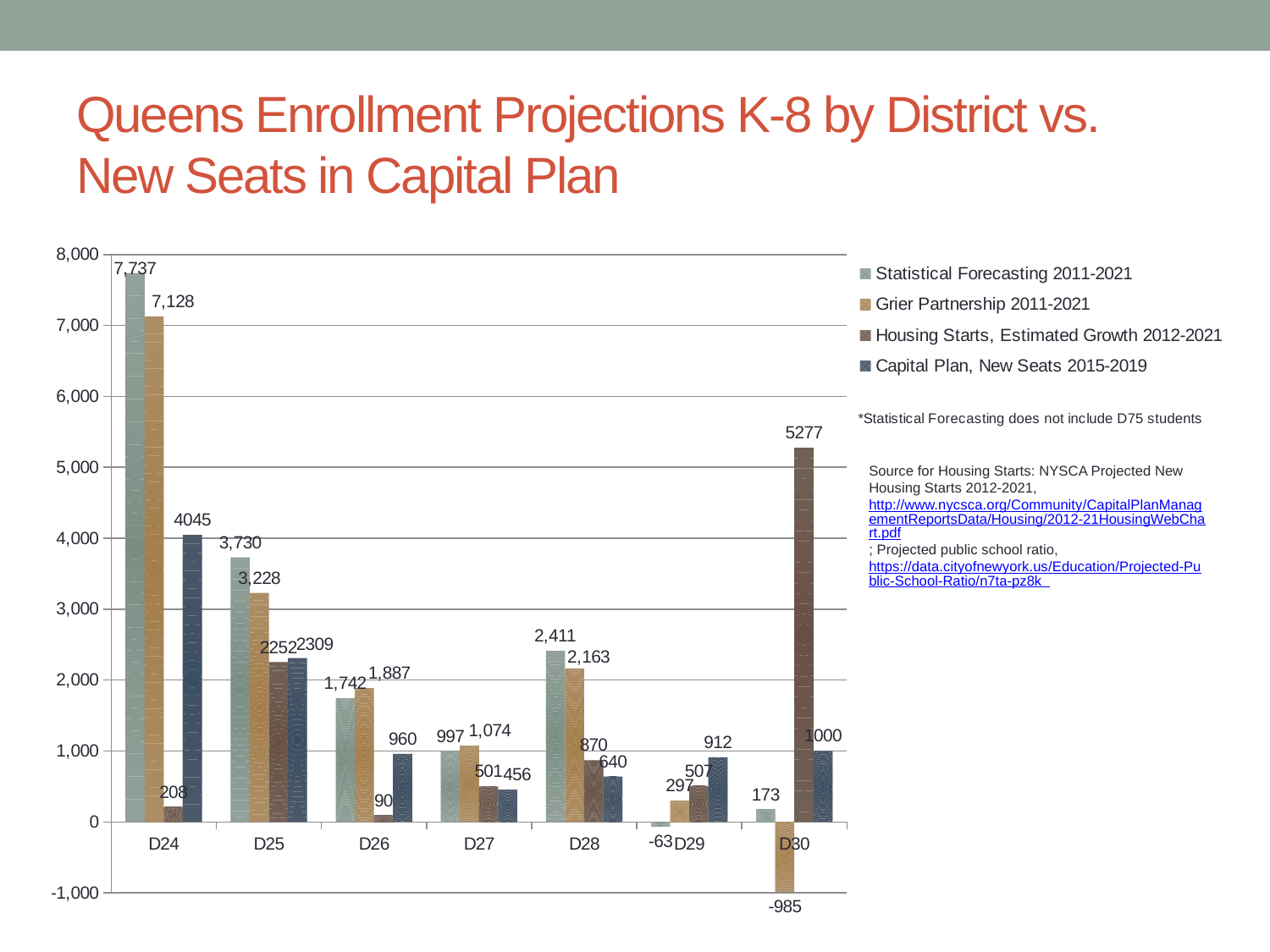

# Queens Enrollment Projections K-8 by District vs. New Seats in Capital Plan

### Chart

| Category | Statistical Forecasting 2011-2021 | Grier Partnership 2011-2021 | Housing Starts, Estimated Growth 2012-2021 | Capital Plan, New Seats 2015-2019 |
|---|---|---|---|---|
| D24 | 7737.0 | 7128.0 | 208.4 | 4045.0 |
| D25 | 3730.0 | 3228.0 | 2251.6 | 2309.0 |
| D26 | 1742.0 | 1887.0 | 90.0 | 960.0 |
| D27 | 997.0 | 1074.0 | 500.8 | 456.0 |
| D28 | 2411.0 | 2163.0 | 870.4 | 640.0 |
| D29 | -63.0 | 297.0 | 506.8 | 912.0 |
| D30 | 173.0 | -985.0 | 5276.8 | 1000.0 |
Source for Housing Starts: NYSCA Projected New Housing Starts 2012-2021, http://www.nycsca.org/Community/CapitalPlanManagementReportsData/Housing/2012-21HousingWebChart.pdf; Projected public school ratio, https://data.cityofnewyork.us/Education/Projected-Public-School-Ratio/n7ta-pz8k